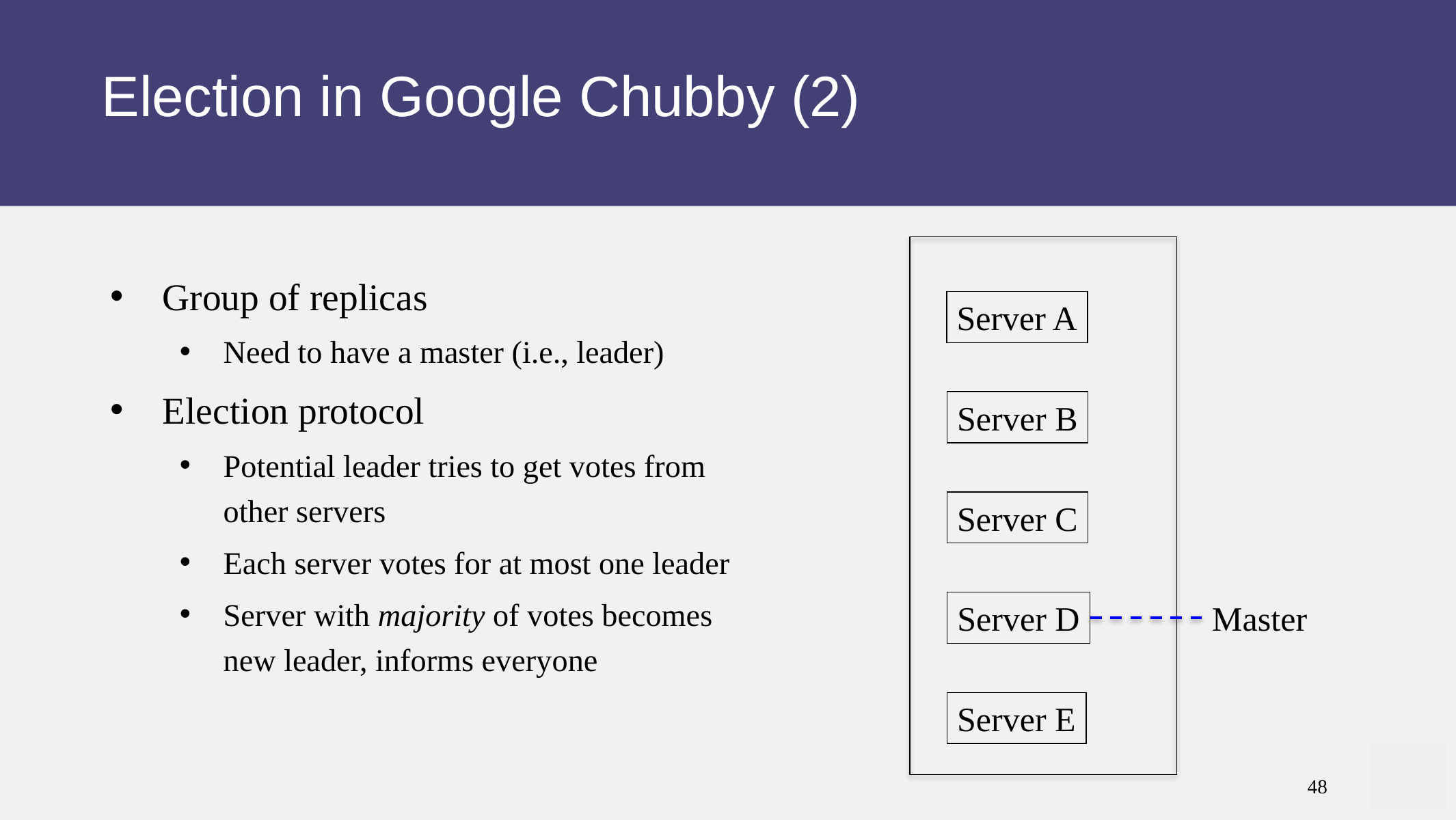

Election in Google Chubby (2)

Server A
Server B
Server C
Server D
Master
Server E
Group of replicas
Need to have a master (i.e., leader)
Election protocol
Potential leader tries to get votes from other servers
Each server votes for at most one leader
Server with majority of votes becomes new leader, informs everyone
48